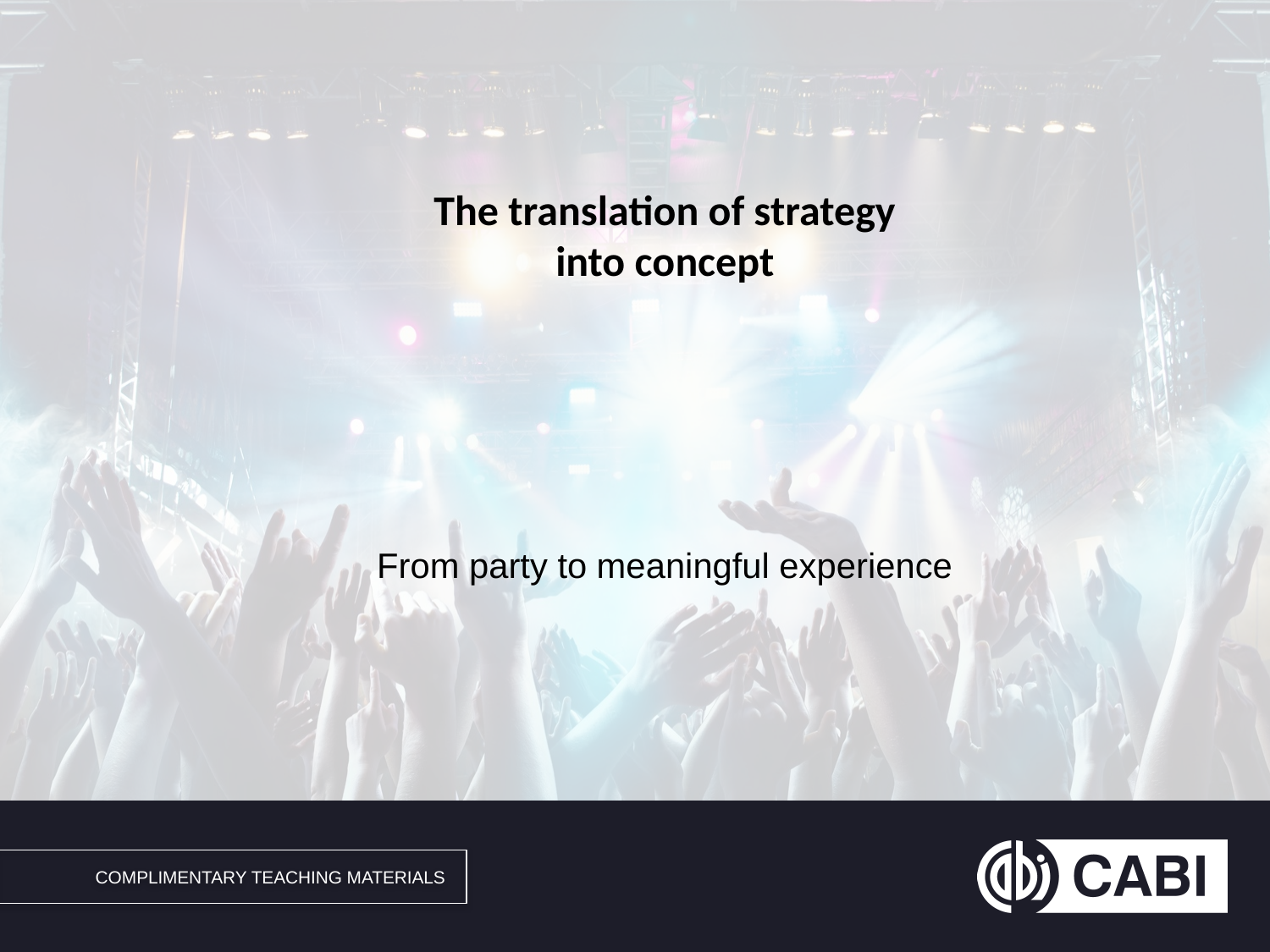

#
The translation of strategy
into concept

From party to meaningful experience